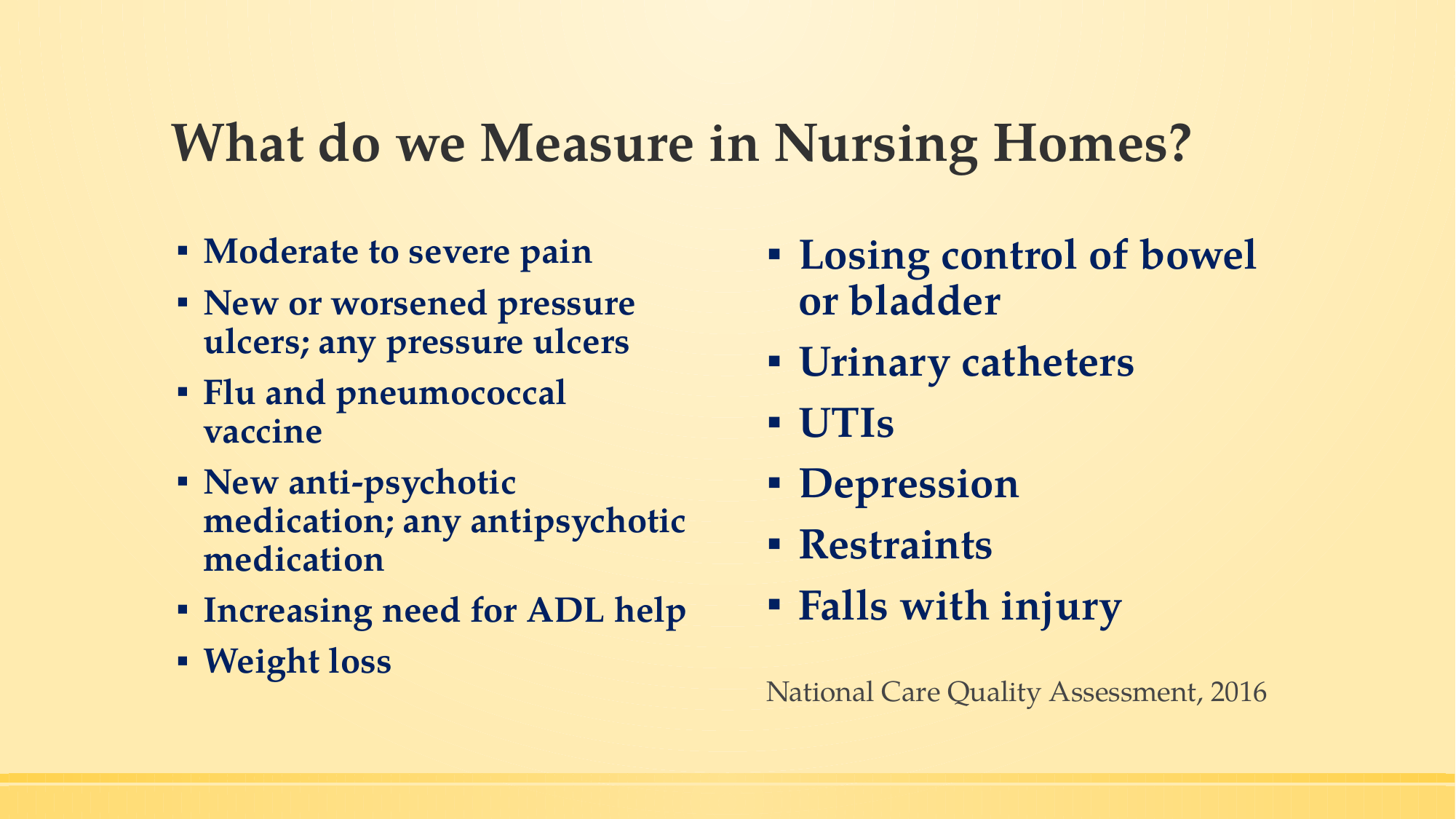

# What do we Measure in Nursing Homes?
Moderate to severe pain
New or worsened pressure ulcers; any pressure ulcers
Flu and pneumococcal vaccine
New anti-psychotic medication; any antipsychotic medication
Increasing need for ADL help
Weight loss

Losing control of bowel or bladder
Urinary catheters
UTIs
Depression
Restraints
Falls with injury

National Care Quality Assessment, 2016